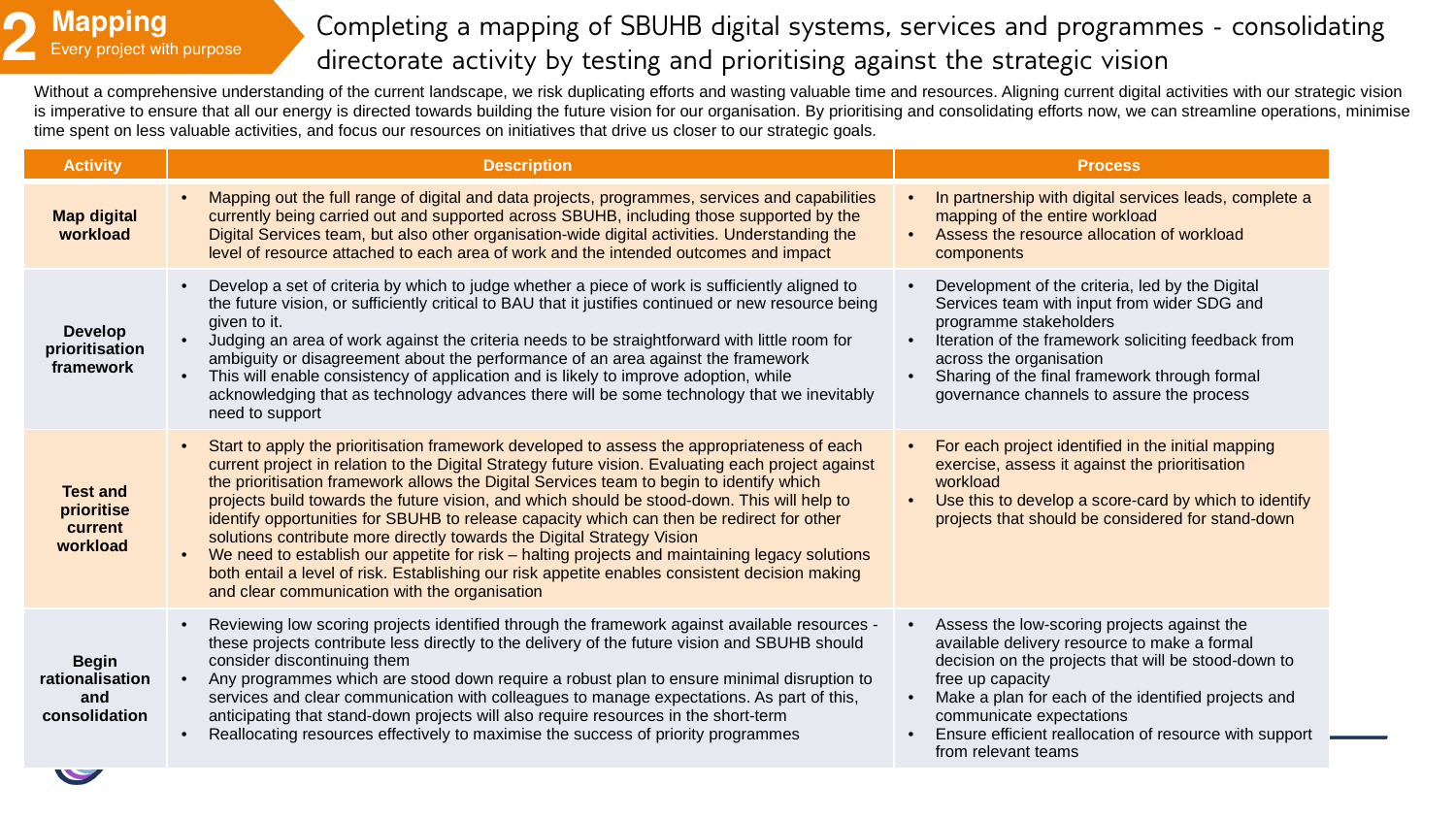

Completing a mapping of SBUHB digital systems, services and programmes - consolidating directorate activity by testing and prioritising against the strategic vision
Mapping
2
Every project with purpose
Without a comprehensive understanding of the current landscape, we risk duplicating efforts and wasting valuable time and resources. Aligning current digital activities with our strategic vision is imperative to ensure that all our energy is directed towards building the future vision for our organisation. By prioritising and consolidating efforts now, we can streamline operations, minimise time spent on less valuable activities, and focus our resources on initiatives that drive us closer to our strategic goals.
| Activity | Description | Process |
| --- | --- | --- |
| Map digital workload | Mapping out the full range of digital and data projects, programmes, services and capabilities currently being carried out and supported across SBUHB, including those supported by the Digital Services team, but also other organisation-wide digital activities. Understanding the level of resource attached to each area of work and the intended outcomes and impact | In partnership with digital services leads, complete a mapping of the entire workload Assess the resource allocation of workload components |
| Develop prioritisation framework | Develop a set of criteria by which to judge whether a piece of work is sufficiently aligned to the future vision, or sufficiently critical to BAU that it justifies continued or new resource being given to it. Judging an area of work against the criteria needs to be straightforward with little room for ambiguity or disagreement about the performance of an area against the framework  This will enable consistency of application and is likely to improve adoption, while acknowledging that as technology advances there will be some technology that we inevitably need to support | Development of the criteria, led by the Digital Services team with input from wider SDG and programme stakeholders Iteration of the framework soliciting feedback from across the organisation Sharing of the final framework through formal governance channels to assure the process |
| Test and prioritise current workload | Start to apply the prioritisation framework developed to assess the appropriateness of each current project in relation to the Digital Strategy future vision. Evaluating each project against the prioritisation framework allows the Digital Services team to begin to identify which projects build towards the future vision, and which should be stood-down. This will help to identify opportunities for SBUHB to release capacity which can then be redirect for other solutions contribute more directly towards the Digital Strategy Vision We need to establish our appetite for risk – halting projects and maintaining legacy solutions both entail a level of risk. Establishing our risk appetite enables consistent decision making and clear communication with the organisation | For each project identified in the initial mapping exercise, assess it against the prioritisation workload Use this to develop a score-card by which to identify projects that should be considered for stand-down |
| Begin rationalisation and consolidation | Reviewing low scoring projects identified through the framework against available resources - these projects contribute less directly to the delivery of the future vision and SBUHB should consider discontinuing them Any programmes which are stood down require a robust plan to ensure minimal disruption to services and clear communication with colleagues to manage expectations. As part of this, anticipating that stand-down projects will also require resources in the short-term Reallocating resources effectively to maximise the success of priority programmes | Assess the low-scoring projects against the available delivery resource to make a formal decision on the projects that will be stood-down to free up capacity Make a plan for each of the identified projects and communicate expectations Ensure efficient reallocation of resource with support from relevant teams |